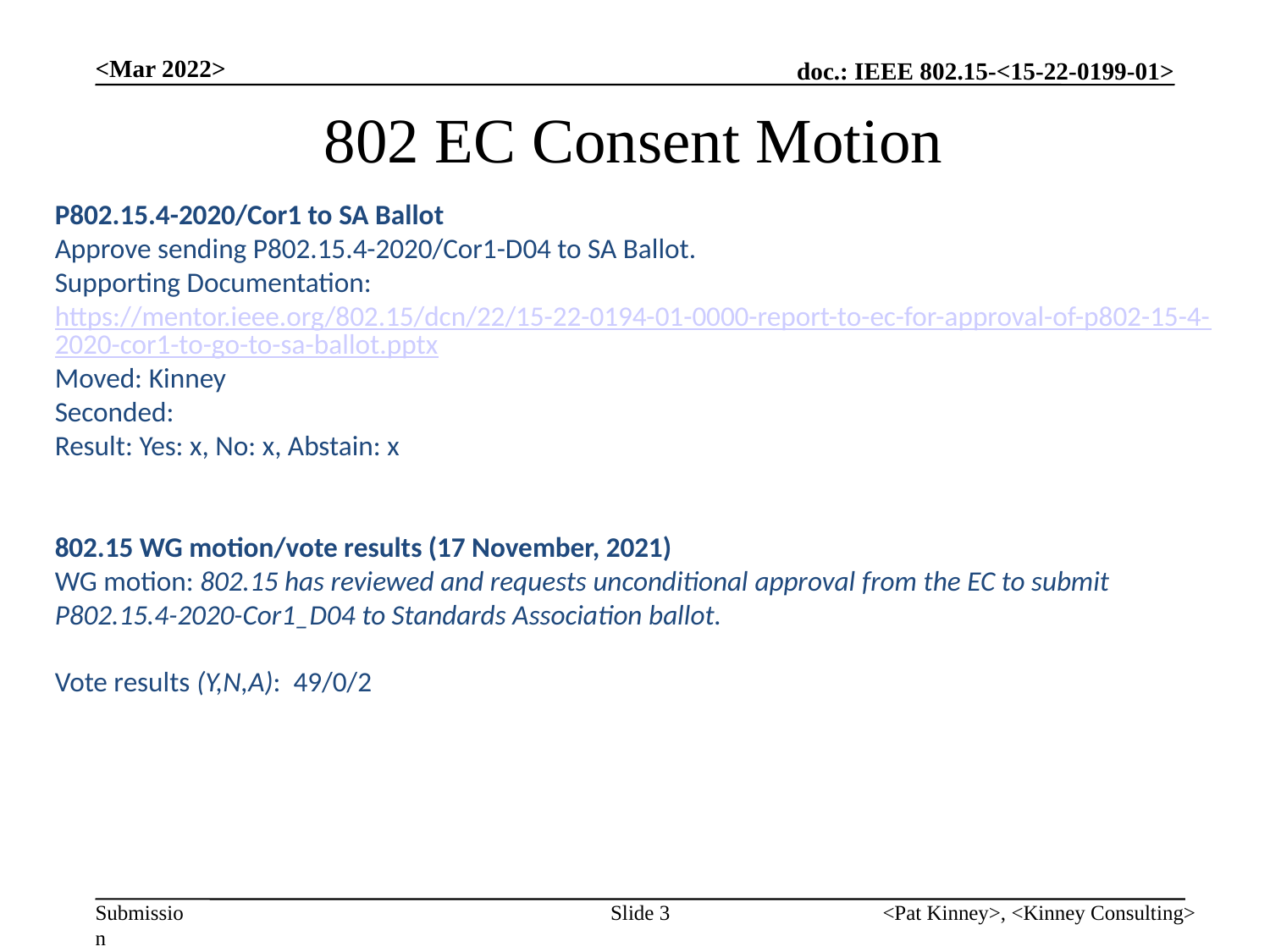

<Mar 2022>
# 802 EC Consent Motion
P802.15.4-2020/Cor1 to SA Ballot
Approve sending P802.15.4-2020/Cor1-D04 to SA Ballot.
Supporting Documentation:  https://mentor.ieee.org/802.15/dcn/22/15-22-0194-01-0000-report-to-ec-for-approval-of-p802-15-4-2020-cor1-to-go-to-sa-ballot.pptx
Moved: Kinney
Seconded:
Result: Yes: x, No: x, Abstain: x

802.15 WG motion/vote results (17 November, 2021)
WG motion: 802.15 has reviewed and requests unconditional approval from the EC to submit P802.15.4-2020-Cor1_D04 to Standards Association ballot.

Vote results (Y,N,A):  49/0/2
Slide 3
<Pat Kinney>, <Kinney Consulting>